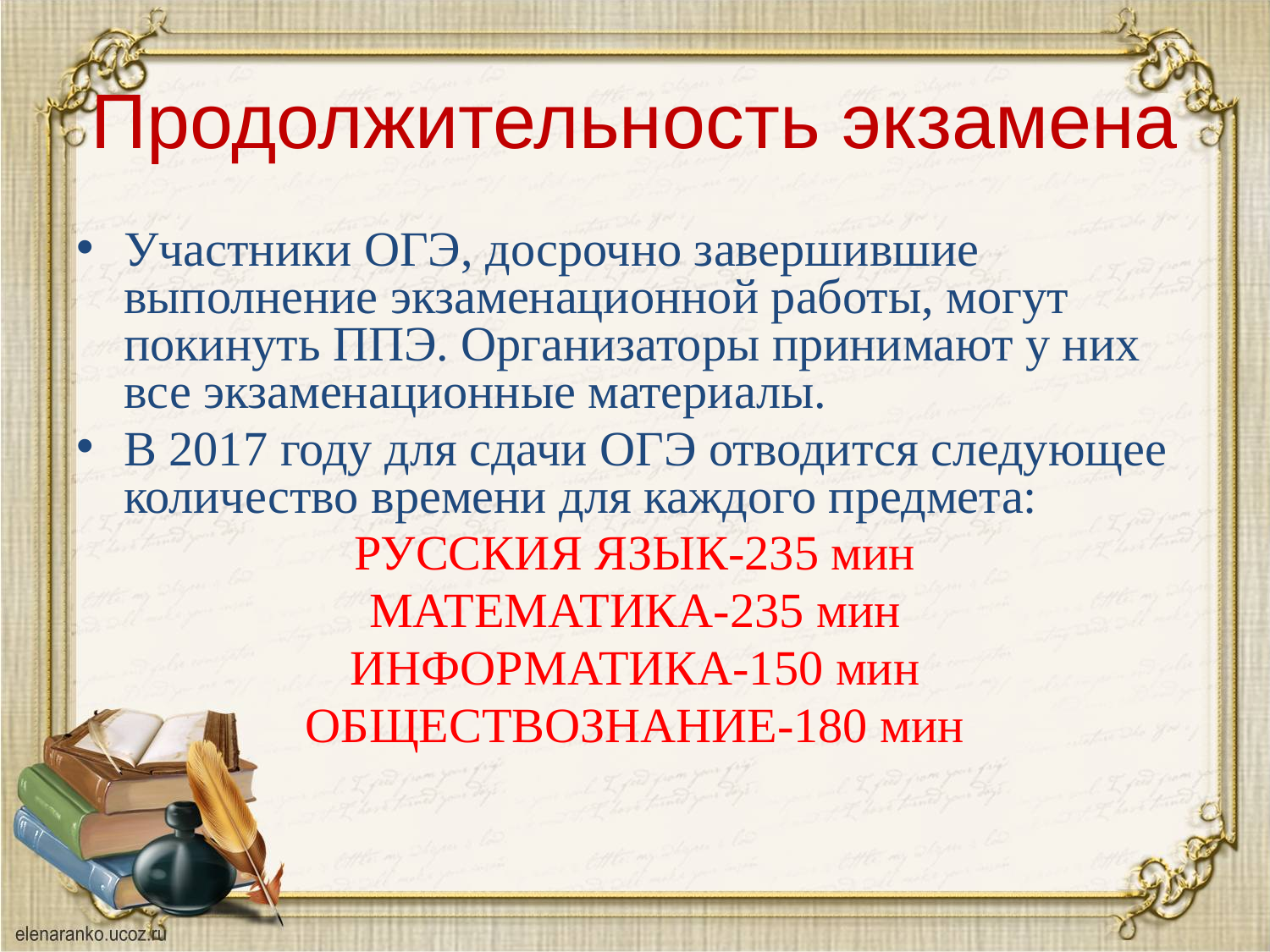

Продолжительность экзамена
Участники ОГЭ, досрочно завершившие выполнение экзаменационной работы, могут покинуть ППЭ. Организаторы принимают у них все экзаменационные материалы.
В 2017 году для сдачи ОГЭ отводится следующее количество времени для каждого предмета:
РУССКИЯ ЯЗЫК-235 мин
МАТЕМАТИКА-235 мин
ИНФОРМАТИКА-150 мин
ОБЩЕСТВОЗНАНИЕ-180 мин